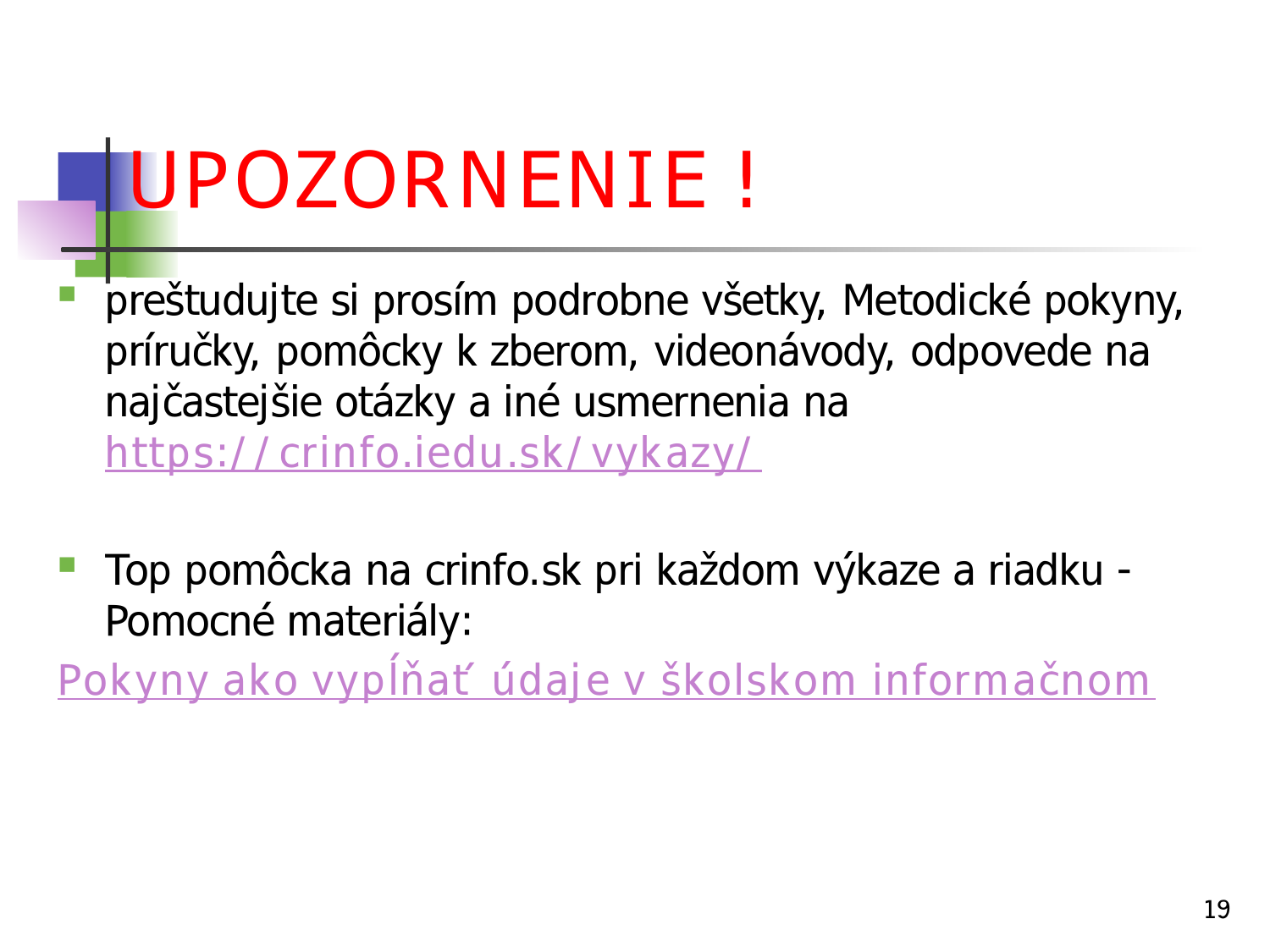

# UPOZORNENIE !
preštudujte si prosím podrobne všetky, Metodické pokyny, príručky, pomôcky k zberom, videonávody, odpovede na najčastejšie otázky a iné usmernenia na https://crinfo.iedu.sk/vykazy/

Top pomôcka na crinfo.sk pri každom výkaze a riadku -  Pomocné materiály:
Pokyny ako vypĺňať údaje v školskom informačnom

19